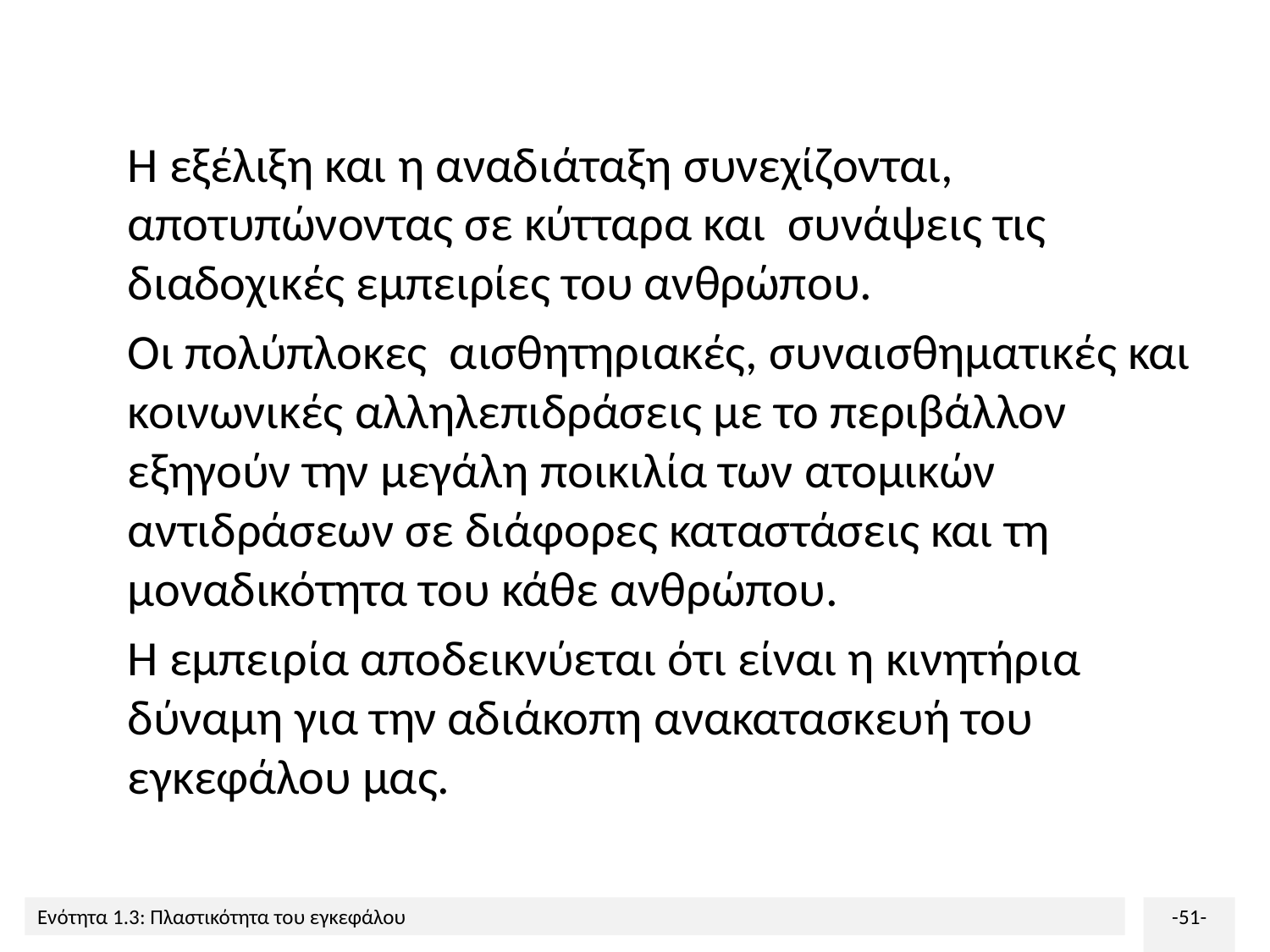

Η εξέλιξη και η αναδιάταξη συνεχίζονται, αποτυπώνοντας σε κύτταρα και  συνάψεις τις διαδοχικές εμπειρίες του ανθρώπου.
Oι πολύπλοκες  αισθητηριακές, συναισθηματικές και κοινωνικές αλληλεπιδράσεις με το περιβάλλον εξηγούν την μεγάλη ποικιλία των ατομικών αντιδράσεων σε διάφορες καταστάσεις και τη μοναδικότητα του κάθε ανθρώπου.
Η εμπειρία αποδεικνύεται ότι είναι η κινητήρια δύναμη για την αδιάκοπη ανακατασκευή του εγκεφάλου μας.